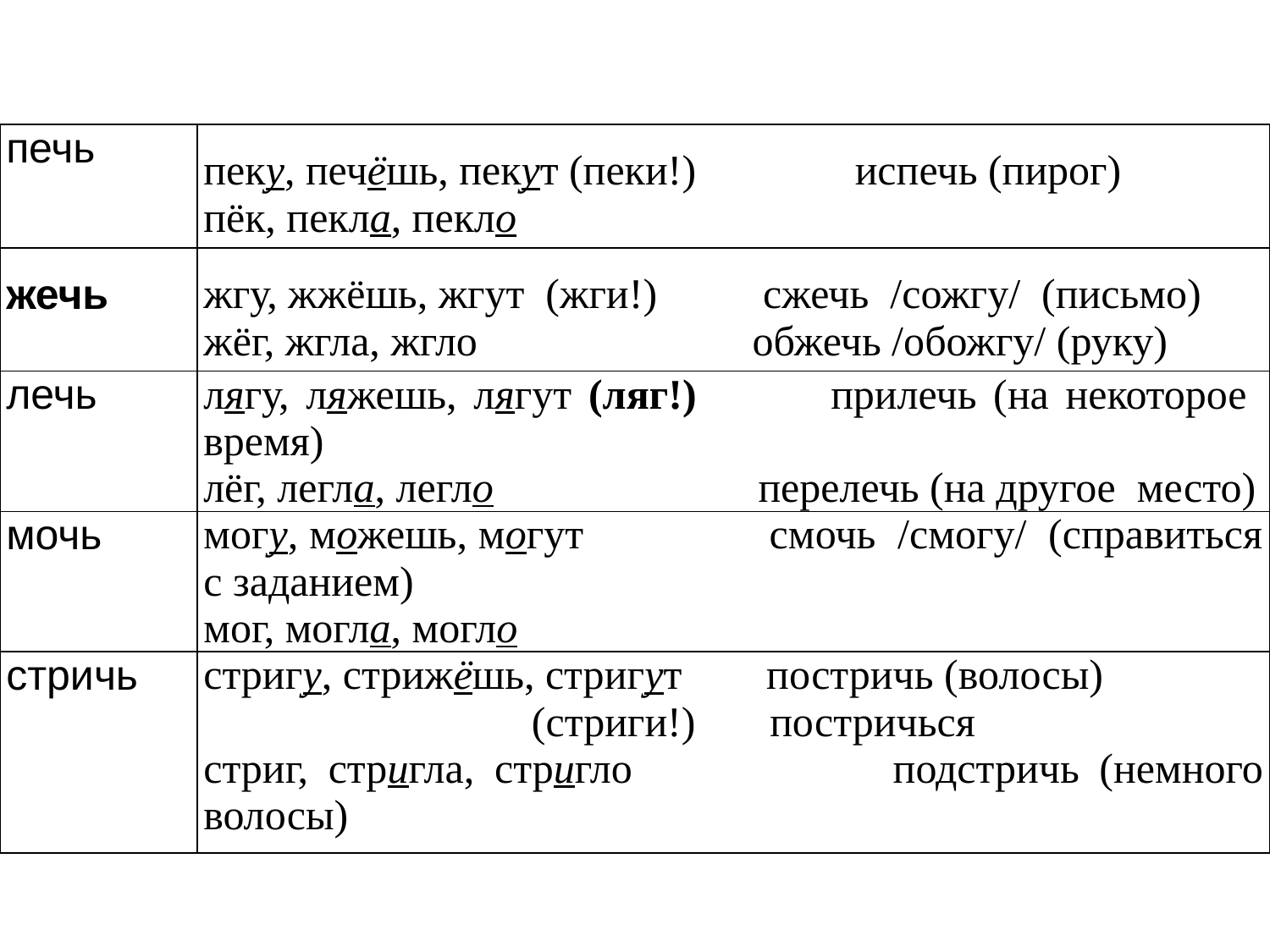

| печь | пеку, печёшь, пекут (пеки!) испечь (пирог) пёк, пекла, пекло |
| --- | --- |
| жечь | жгу, жжёшь, жгут (жги!) сжечь /сожгу/ (письмо) жёг, жгла, жгло обжечь /обожгу/ (руку) |
| лечь | лягу, ляжешь, лягут (ляг!) прилечь (на некоторое время) лёг, легла, легло перелечь (на другое место) |
| мочь | могу, можешь, могут смочь /смогу/ (справиться с заданием) мог, могла, могло |
| стричь | стригу, стрижёшь, стригут постричь (волосы) (стриги!) постричься стриг, стригла, стригло подстричь (немного волосы) |